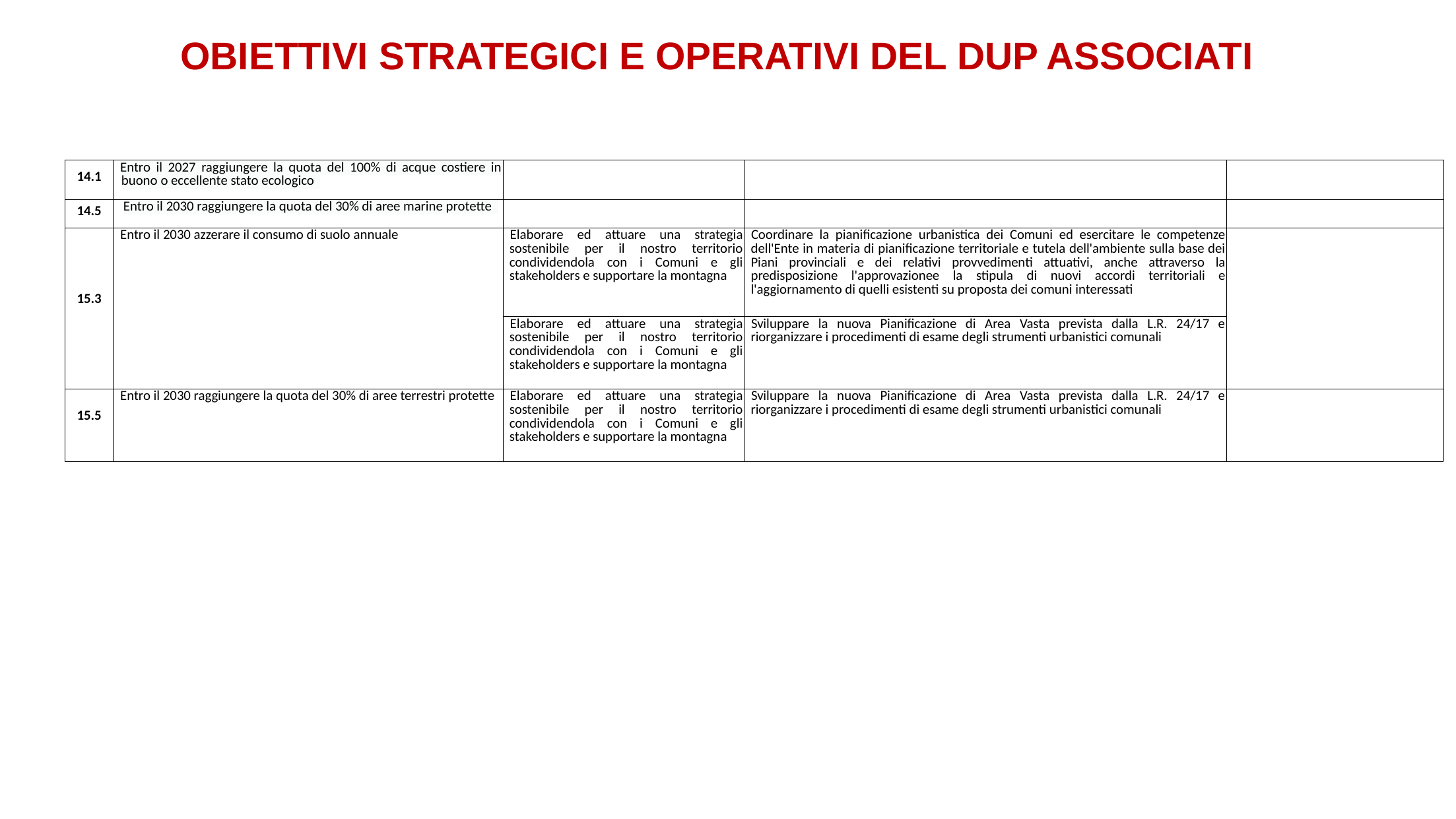

OBIETTIVI STRATEGICI E OPERATIVI DEL DUP ASSOCIATI
| 14.1 | Entro il 2027 raggiungere la quota del 100% di acque costiere in buono o eccellente stato ecologico |  |  |  |
| --- | --- | --- | --- | --- |
| 14.5 | Entro il 2030 raggiungere la quota del 30% di aree marine protette |  |  |  |
| 15.3 | Entro il 2030 azzerare il consumo di suolo annuale | Elaborare ed attuare una strategia sostenibile per il nostro territorio condividendola con i Comuni e gli stakeholders e supportare la montagna | Coordinare la pianificazione urbanistica dei Comuni ed esercitare le competenze dell'Ente in materia di pianificazione territoriale e tutela dell'ambiente sulla base dei Piani provinciali e dei relativi provvedimenti attuativi, anche attraverso la predisposizione l'approvazionee la stipula di nuovi accordi territoriali e l'aggiornamento di quelli esistenti su proposta dei comuni interessati |  |
|  |  | Elaborare ed attuare una strategia sostenibile per il nostro territorio condividendola con i Comuni e gli stakeholders e supportare la montagna | Sviluppare la nuova Pianificazione di Area Vasta prevista dalla L.R. 24/17 e riorganizzare i procedimenti di esame degli strumenti urbanistici comunali |  |
| 15.5 | Entro il 2030 raggiungere la quota del 30% di aree terrestri protette | Elaborare ed attuare una strategia sostenibile per il nostro territorio condividendola con i Comuni e gli stakeholders e supportare la montagna | Sviluppare la nuova Pianificazione di Area Vasta prevista dalla L.R. 24/17 e riorganizzare i procedimenti di esame degli strumenti urbanistici comunali |  |